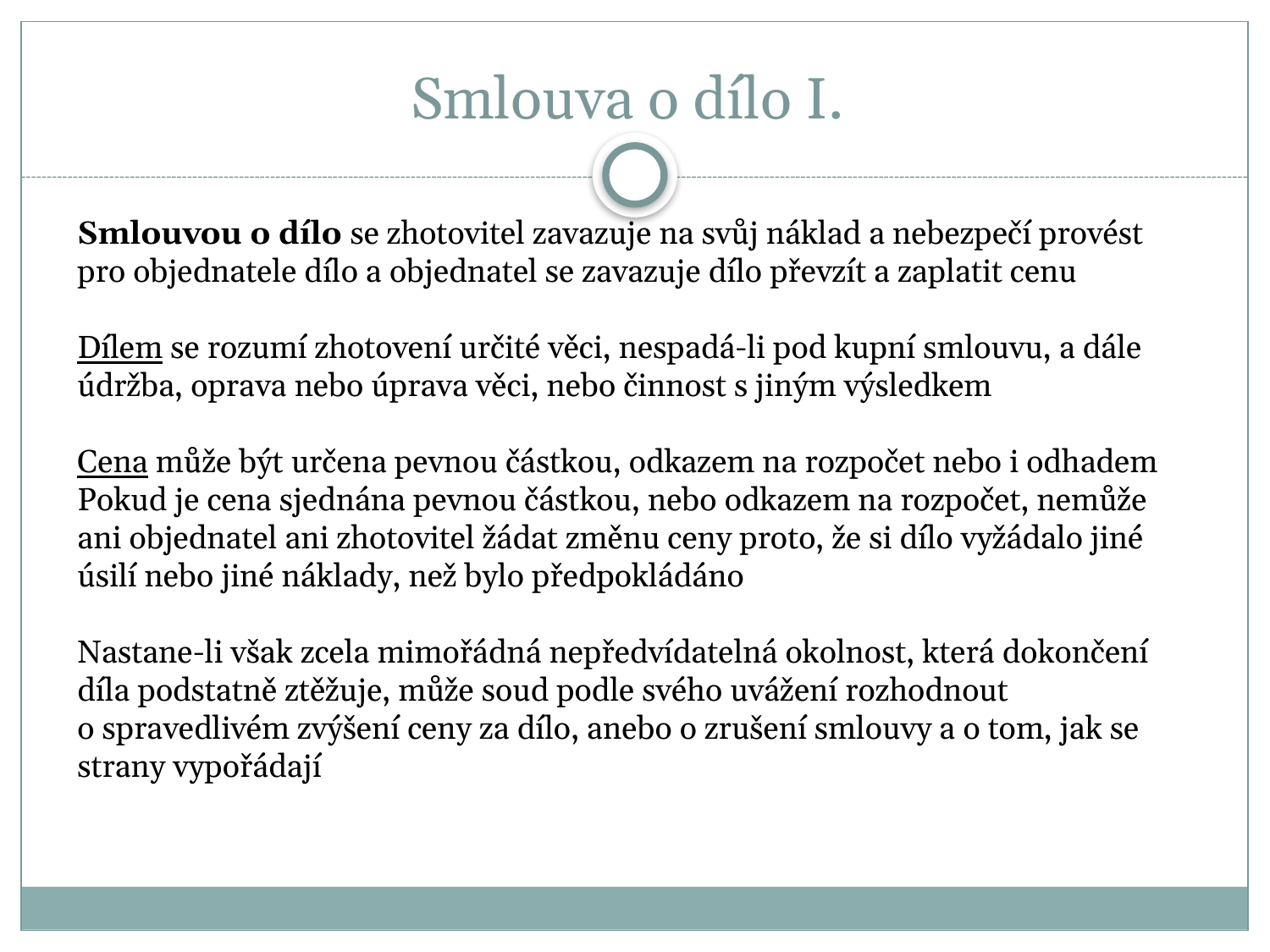

# Smlouva o dílo I.
Smlouvou o dílo se zhotovitel zavazuje na svůj náklad a nebezpečí provést pro objednatele dílo a objednatel se zavazuje dílo převzít a zaplatit cenu

Dílem se rozumí zhotovení určité věci, nespadá-li pod kupní smlouvu, a dále údržba, oprava nebo úprava věci, nebo činnost s jiným výsledkem

Cena může být určena pevnou částkou, odkazem na rozpočet nebo i odhadem  Pokud je cena sjednána pevnou částkou, nebo odkazem na rozpočet, nemůže ani objednatel ani zhotovitel žádat změnu ceny proto, že si dílo vyžádalo jiné úsilí nebo jiné náklady, než bylo předpokládáno

Nastane-li však zcela mimořádná nepředvídatelná okolnost, která dokončení díla podstatně ztěžuje, může soud podle svého uvážení rozhodnout o spravedlivém zvýšení ceny za dílo, anebo o zrušení smlouvy a o tom, jak se strany vypořádají